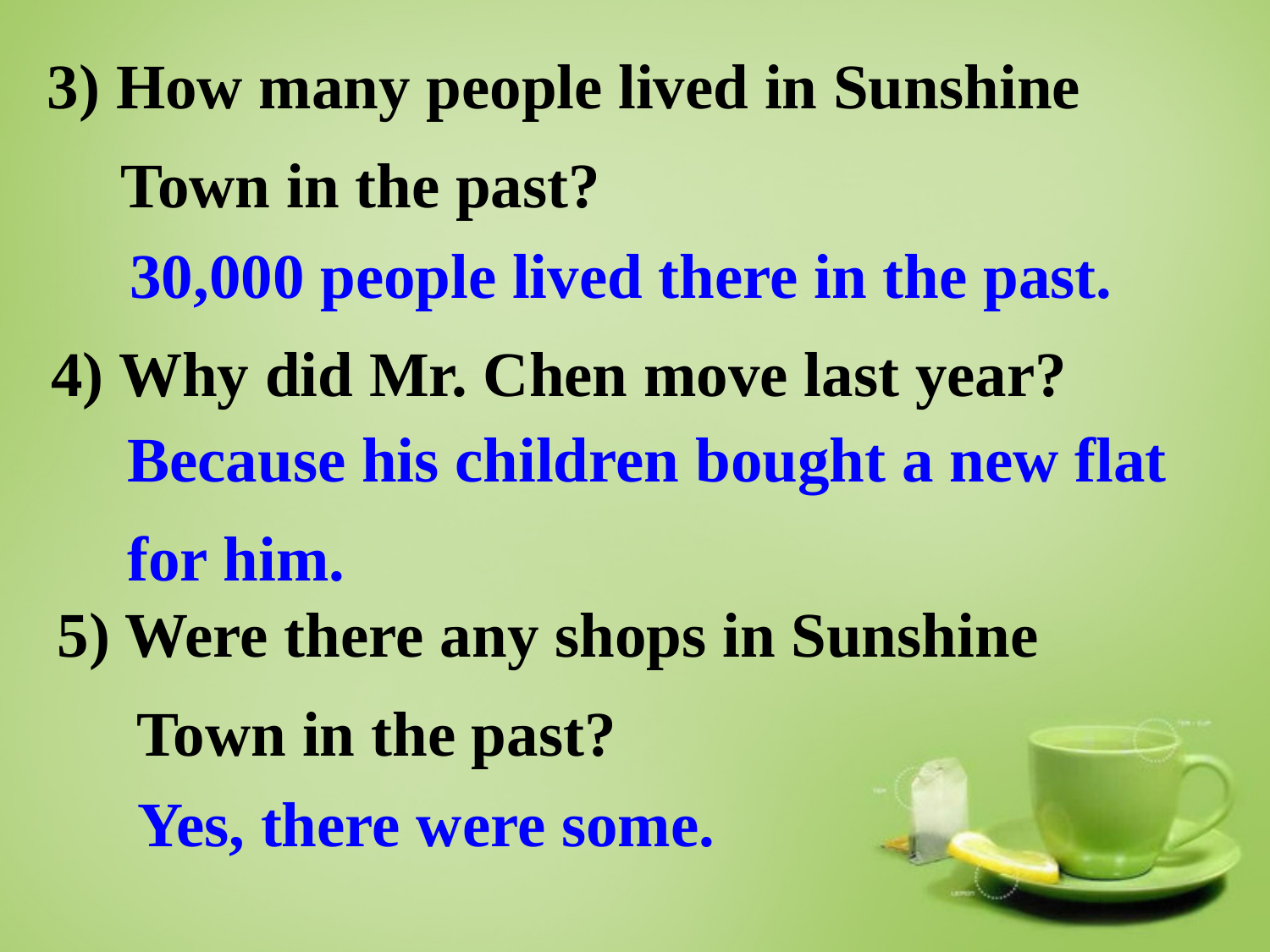

3) How many people lived in Sunshine Town in the past?
30,000 people lived there in the past.
4) Why did Mr. Chen move last year?
Because his children bought a new flat for him.
5) Were there any shops in Sunshine
     Town in the past?
Yes, there were some.